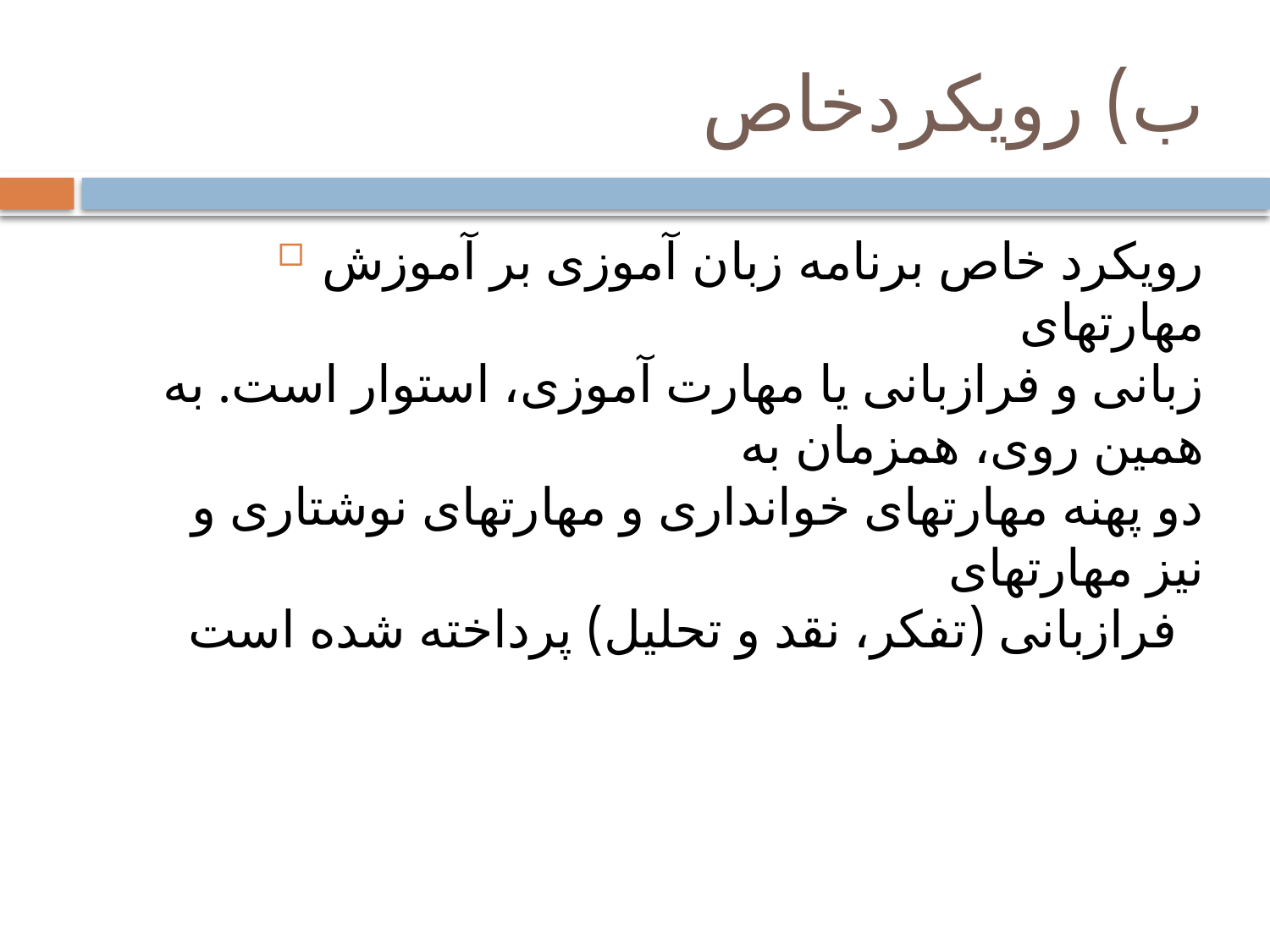

# ب) رویکردخاص
رویکرد خاص برنامه زبان آموزی بر آموزش مهارتهای
زبانی و فرازبانی یا مهارت آموزی، استوار است. به همین روی، همزمان به
دو پهنه مهارتهای خوانداری و مهارتهای نوشتاری و نیز مهارتهای
 فرازبانی (تفکر، نقد و تحلیل) پرداخته شده است